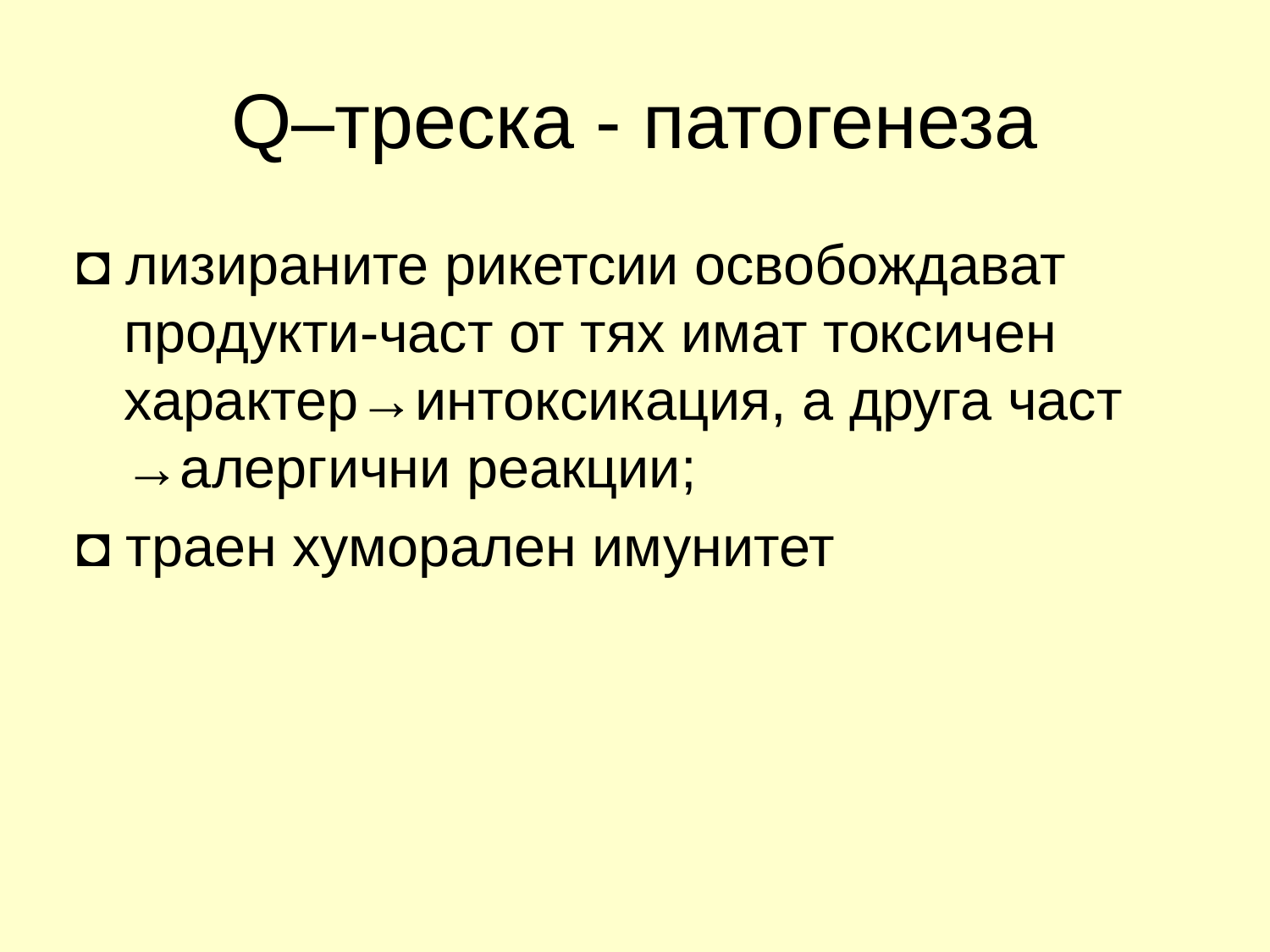

# Q–треска - патогенеза
◘ лизираните рикетсии освобождават продукти-част от тях имат токсичен характер→интоксикация, а друга част →алергични реакции;
◘ траен хуморален имунитет